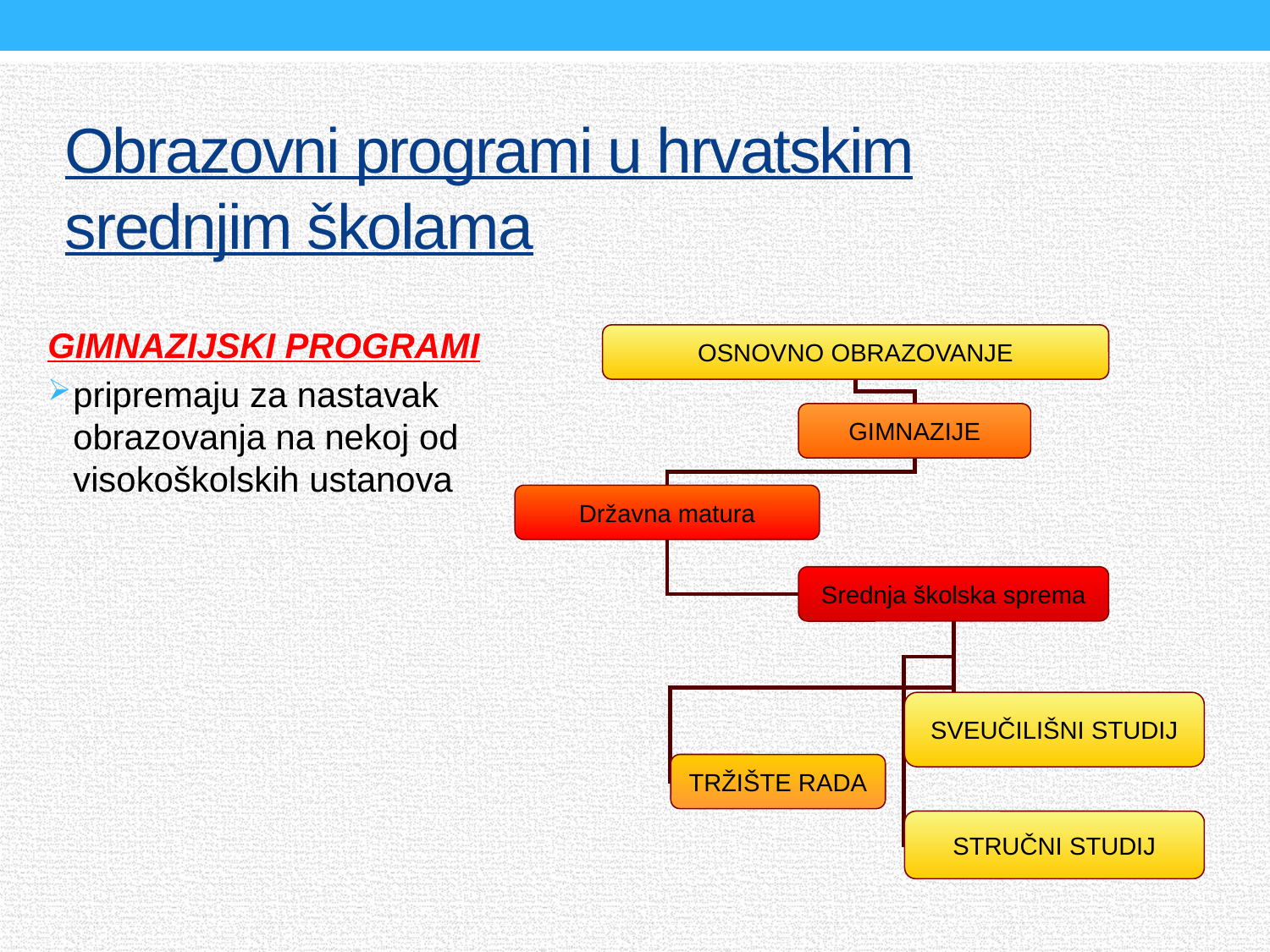

# Obrazovni programi u hrvatskim srednjim školama
GIMNAZIJSKI PROGRAMI
pripremaju za nastavak obrazovanja na nekoj od visokoškolskih ustanova
OSNOVNO OBRAZOVANJE
GIMNAZIJE
Državna matura
Srednja školska sprema
SVEUČILIŠNI STUDIJ
TRŽIŠTE RADA
STRUČNI STUDIJ